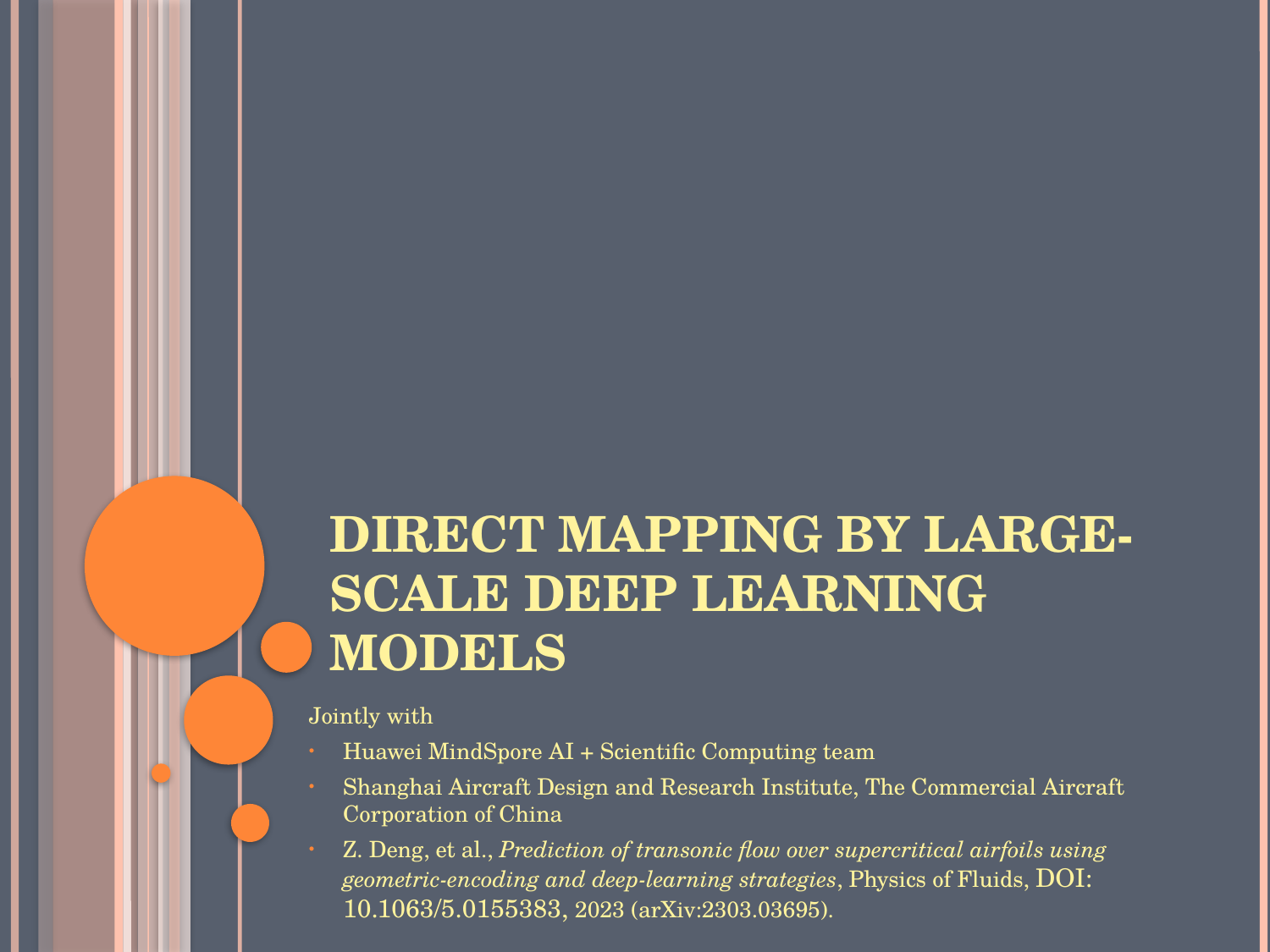

# Direct Mapping by Large-Scale Deep Learning Models
Jointly with
Huawei MindSpore AI + Scientific Computing team
Shanghai Aircraft Design and Research Institute, The Commercial Aircraft Corporation of China
Z. Deng, et al., Prediction of transonic flow over supercritical airfoils using geometric-encoding and deep-learning strategies, Physics of Fluids, DOI: 10.1063/5.0155383, 2023 (arXiv:2303.03695).